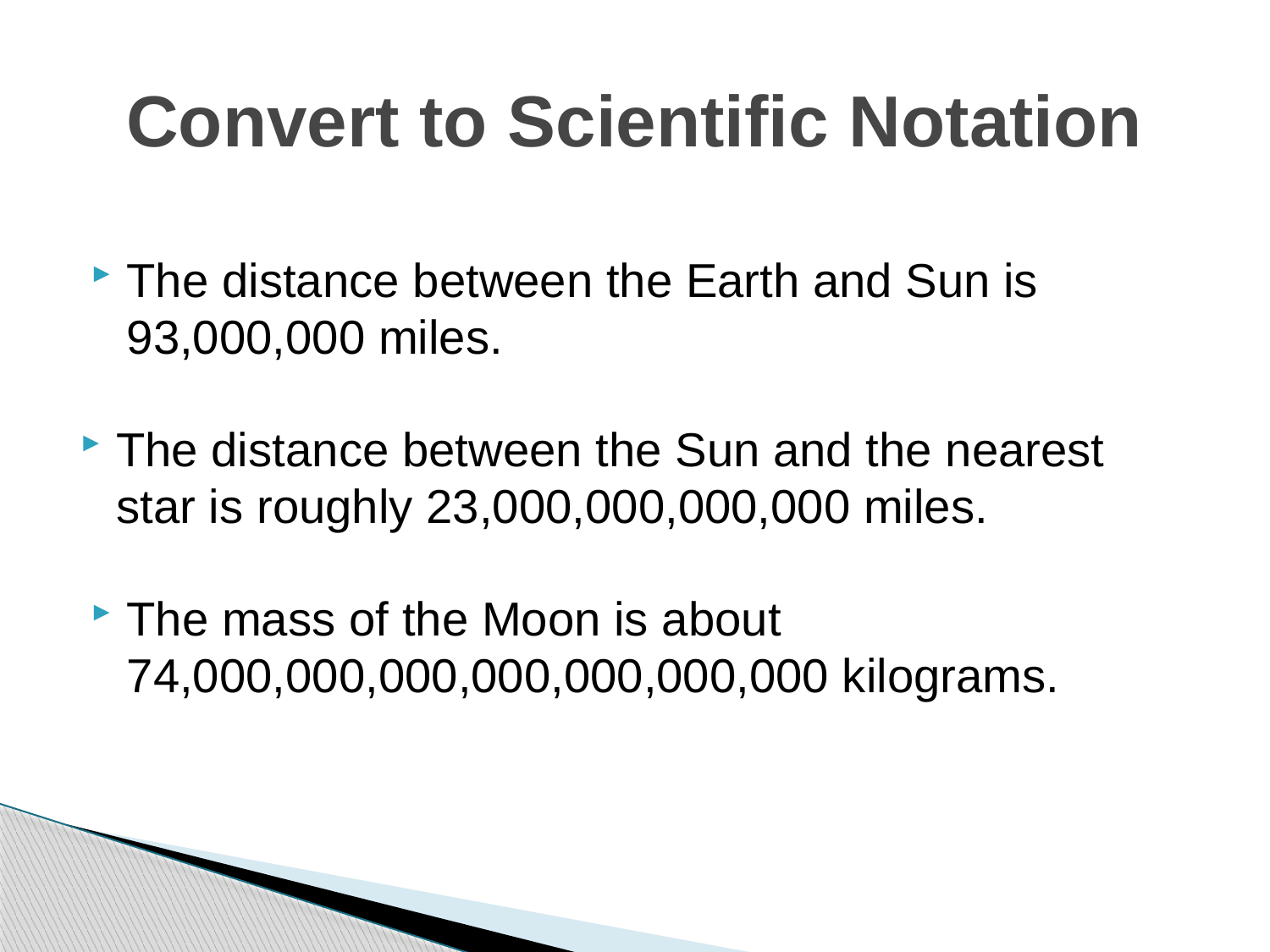

# Convert to Scientific Notation
The distance between the Earth and Sun is 93,000,000 miles.
The distance between the Sun and the nearest star is roughly 23,000,000,000,000 miles.
The mass of the Moon is about 74,000,000,000,000,000,000,000 kilograms.